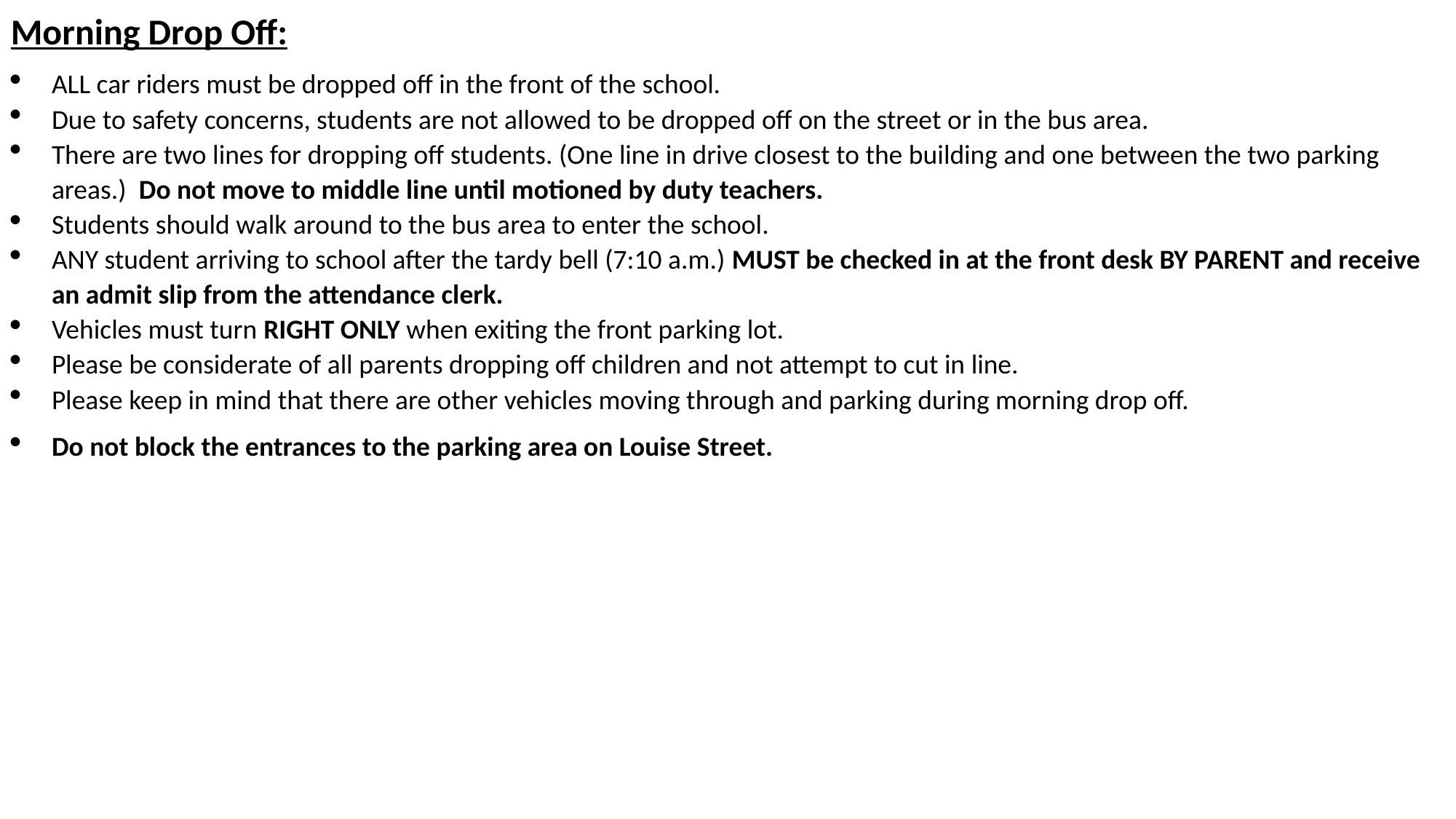

Morning Drop Off:
ALL car riders must be dropped off in the front of the school.
Due to safety concerns, students are not allowed to be dropped off on the street or in the bus area.
There are two lines for dropping off students. (One line in drive closest to the building and one between the two parking areas.)  Do not move to middle line until motioned by duty teachers.
Students should walk around to the bus area to enter the school.
ANY student arriving to school after the tardy bell (7:10 a.m.) MUST be checked in at the front desk BY PARENT and receive an admit slip from the attendance clerk.
Vehicles must turn RIGHT ONLY when exiting the front parking lot.
Please be considerate of all parents dropping off children and not attempt to cut in line.
Please keep in mind that there are other vehicles moving through and parking during morning drop off.
Do not block the entrances to the parking area on Louise Street.